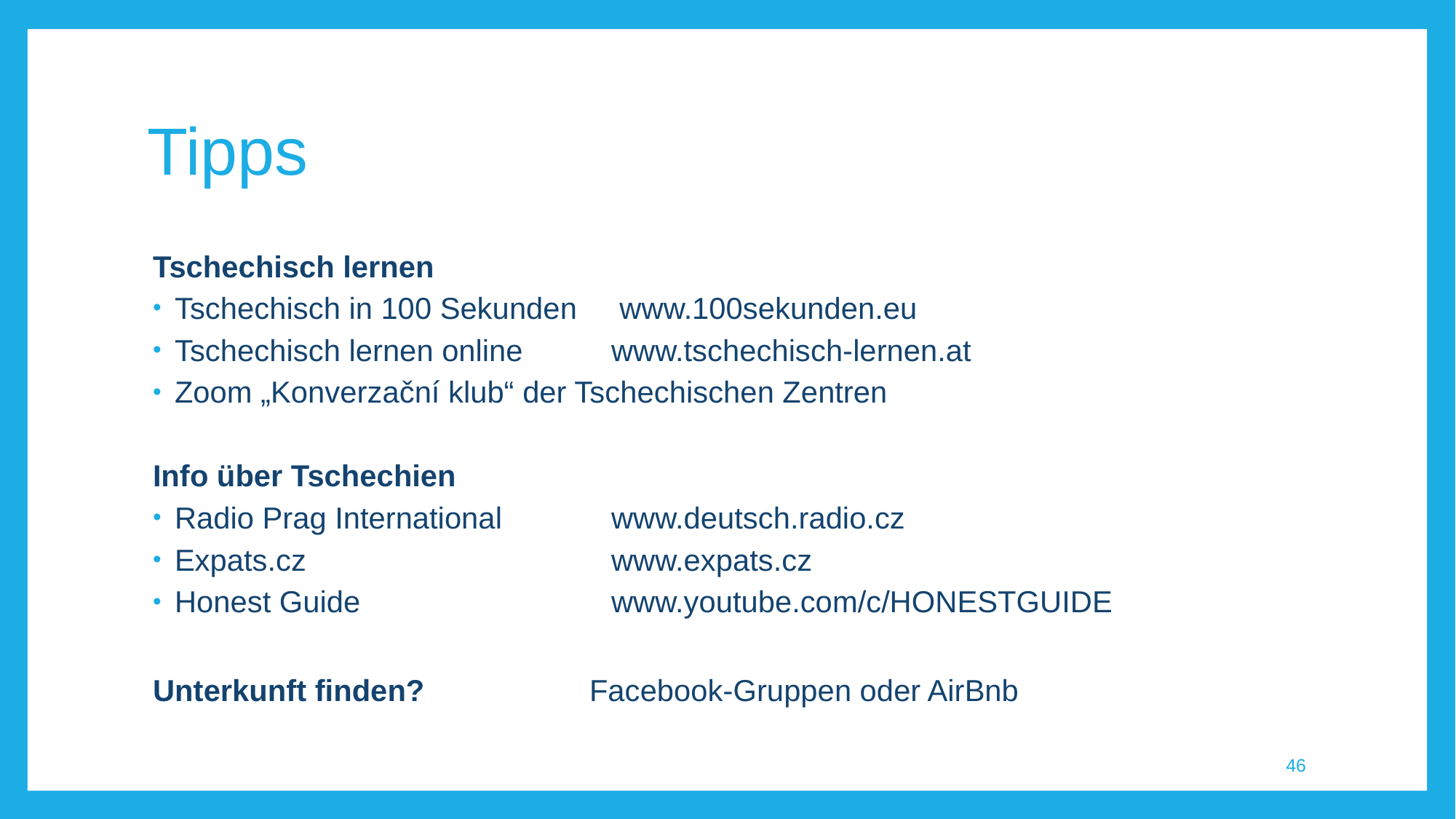

# Tipps
Tschechisch lernen
Tschechisch in 100 Sekunden 	 www.100sekunden.eu
Tschechisch lernen online	www.tschechisch-lernen.at
Zoom „Konverzační klub“ der Tschechischen Zentren

Info über Tschechien
Radio Prag International	www.deutsch.radio.cz
Expats.cz			www.expats.cz
Honest Guide			www.youtube.com/c/HONESTGUIDE

Unterkunft finden? 		Facebook-Gruppen oder AirBnb

46